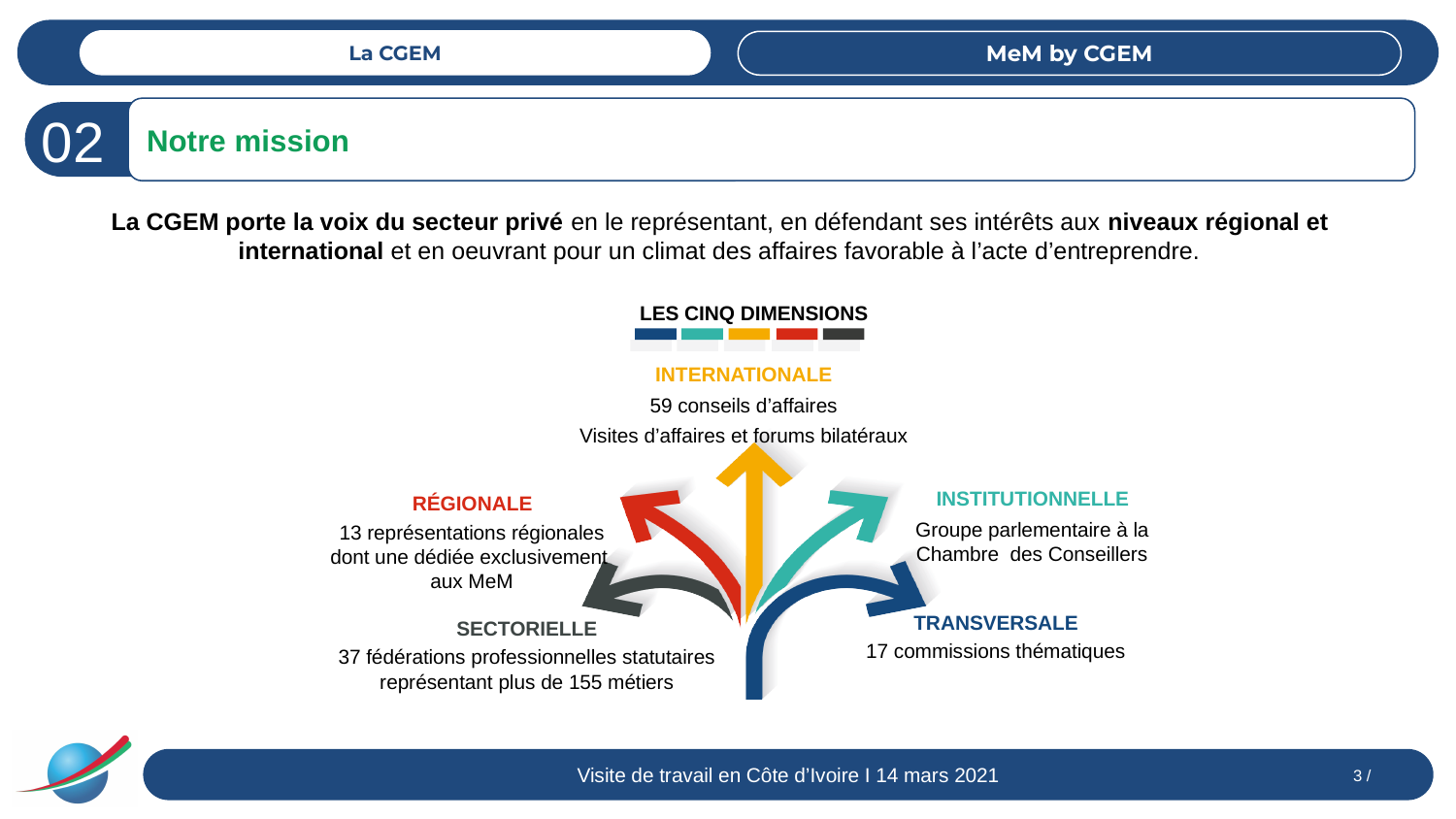

La CGEM
MeM by CGEM

Notre mission
02
La CGEM porte la voix du secteur privé en le représentant, en défendant ses intérêts aux niveaux régional et international et en oeuvrant pour un climat des affaires favorable à l’acte d’entreprendre.
LES CINQ DIMENSIONS

INTERNATIONALE
59 conseils d’affaires
Visites d’affaires et forums bilatéraux

INSTITUTIONNELLE
Groupe parlementaire à la Chambre  des Conseillers
RÉGIONALE
13 représentations régionales dont une dédiée exclusivement  aux MeM
TRANSVERSALE
17 commissions thématiques
SECTORIELLE
37 fédérations professionnelles statutaires représentant plus de 155 métiers